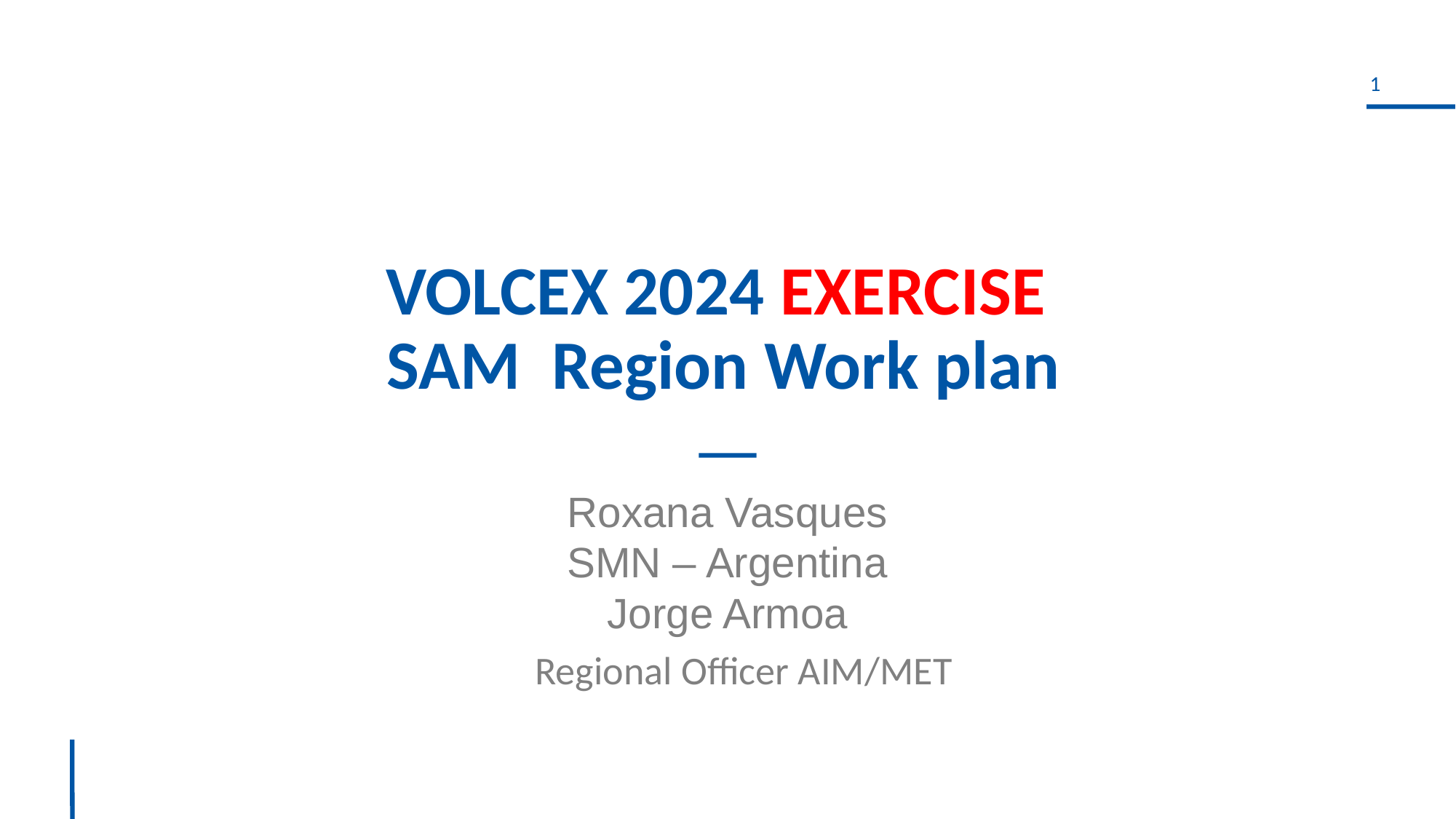

# VOLCEX 2024 EXERCISE SAM  Region Work plan
Roxana Vasques
SMN – Argentina
Jorge Armoa
Regional Officer AIM/MET